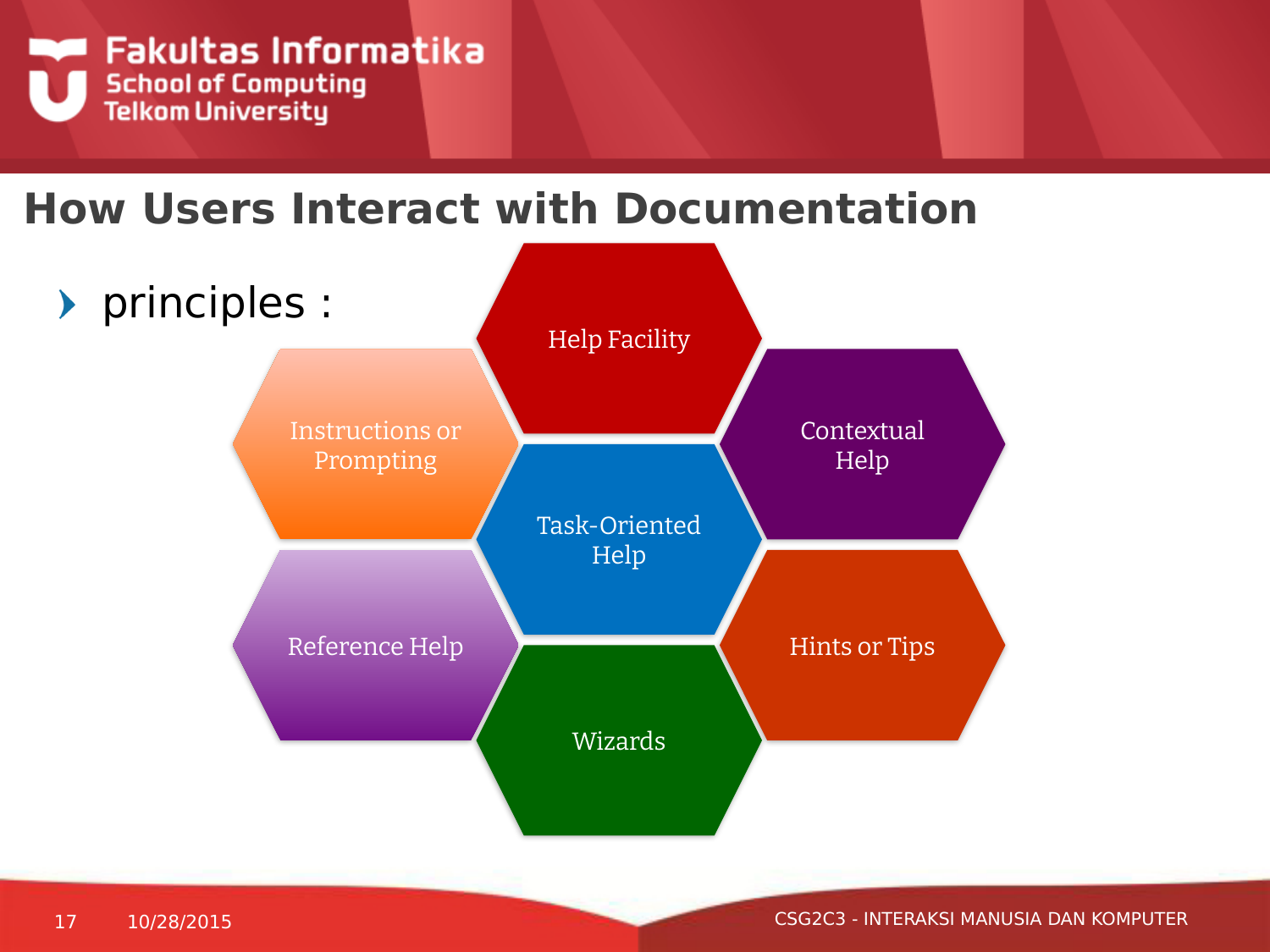

# How Users Interact with Documentation
Help Facility
principles :

Instructions or Prompting
Contextual Help
Task-Oriented Help
Reference Help
Hints or Tips
Wizards
17
10/28/2015
CSG2C3 - INTERAKSI MANUSIA DAN KOMPUTER